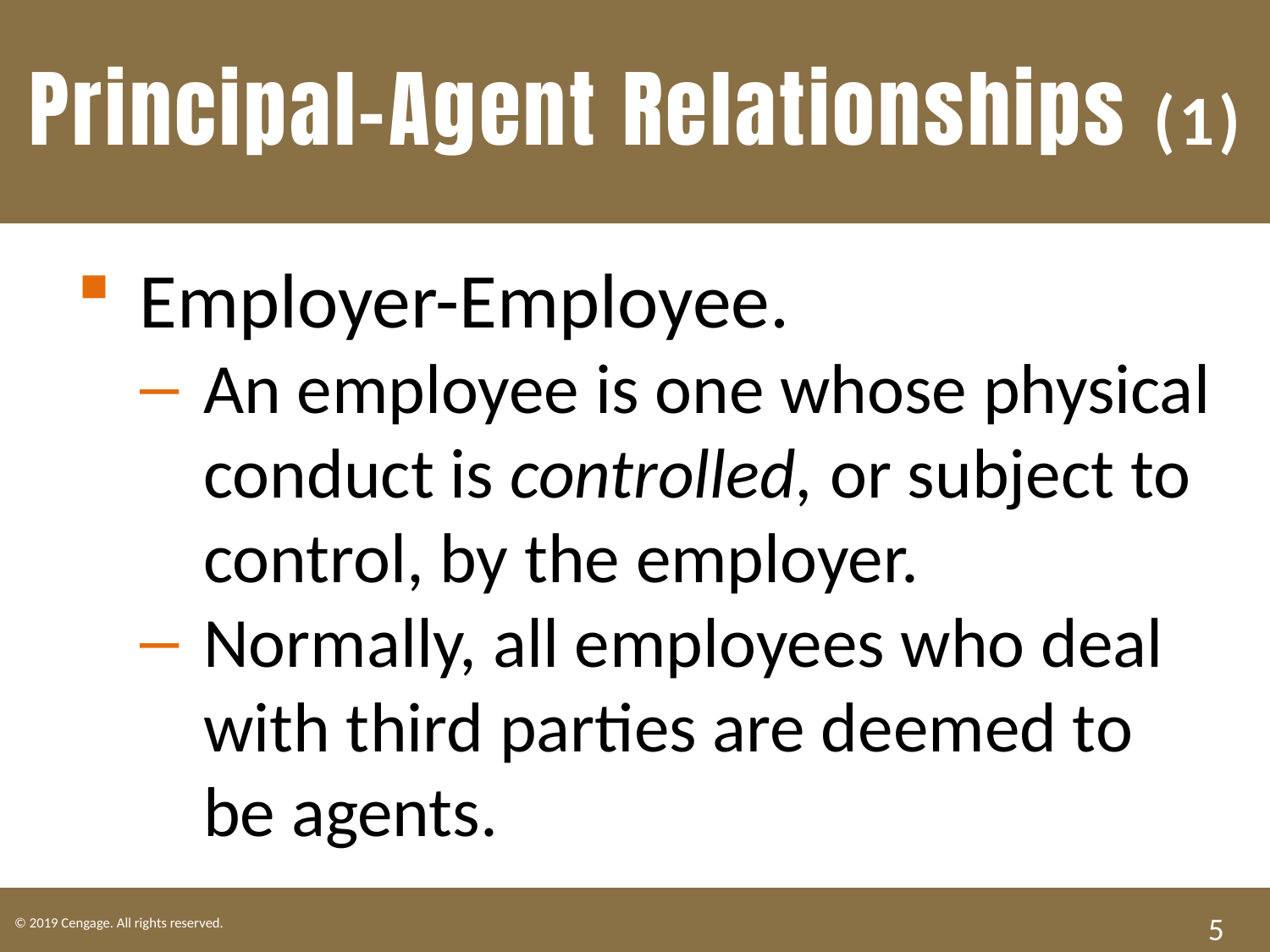

# Principal-Agent Relationships (1)
Employer-Employee.
An employee is one whose physical conduct is controlled, or subject to control, by the employer.
Normally, all employees who deal with third parties are deemed to be agents.
5